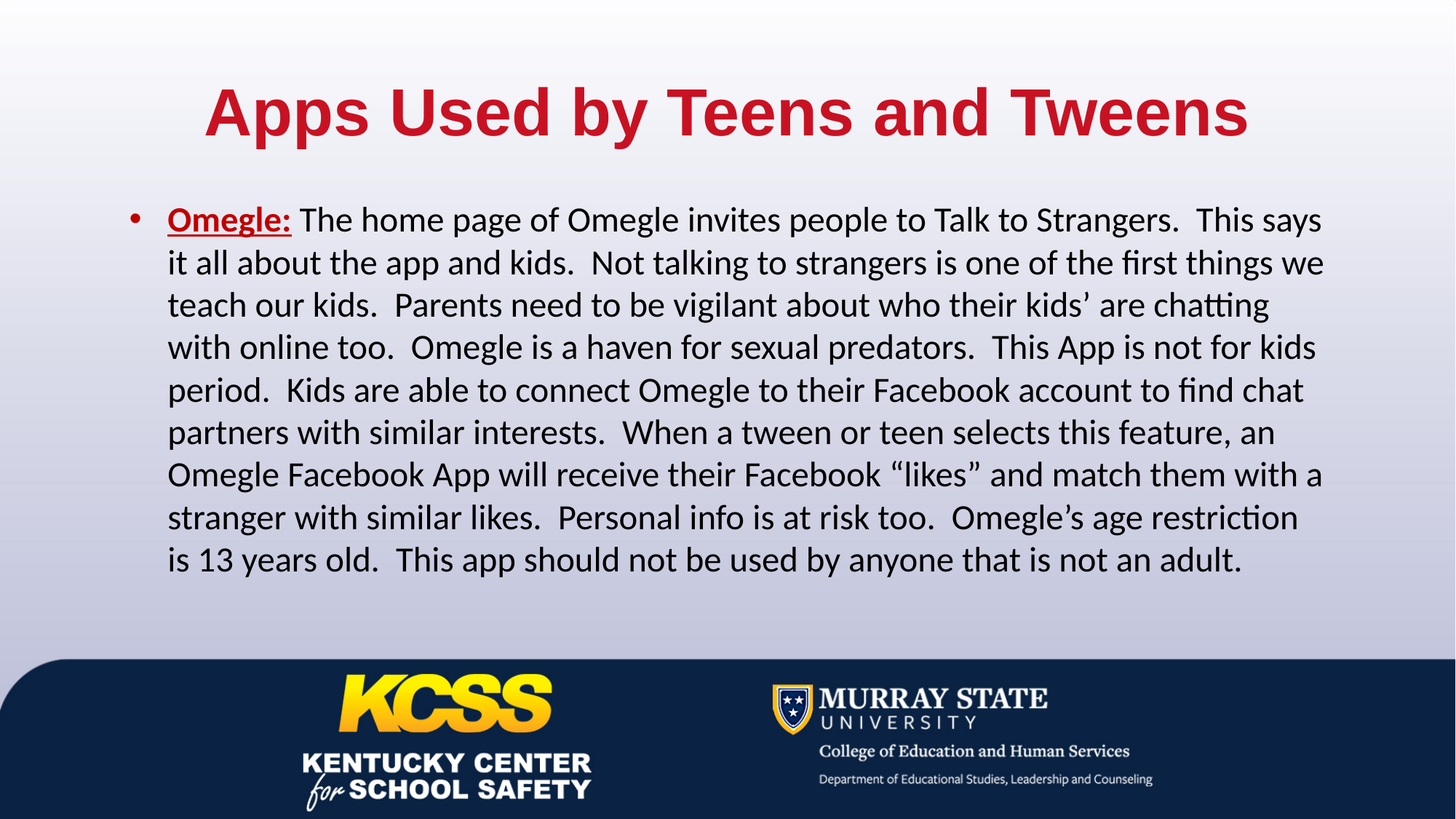

# Apps Used by Teens and Tweens

Omegle: The home page of Omegle invites people to Talk to Strangers.  This says it all about the app and kids.  Not talking to strangers is one of the first things we teach our kids.  Parents need to be vigilant about who their kids’ are chatting with online too.  Omegle is a haven for sexual predators.  This App is not for kids period.  Kids are able to connect Omegle to their Facebook account to find chat partners with similar interests.  When a tween or teen selects this feature, an Omegle Facebook App will receive their Facebook “likes” and match them with a stranger with similar likes.  Personal info is at risk too.  Omegle’s age restriction is 13 years old.  This app should not be used by anyone that is not an adult.